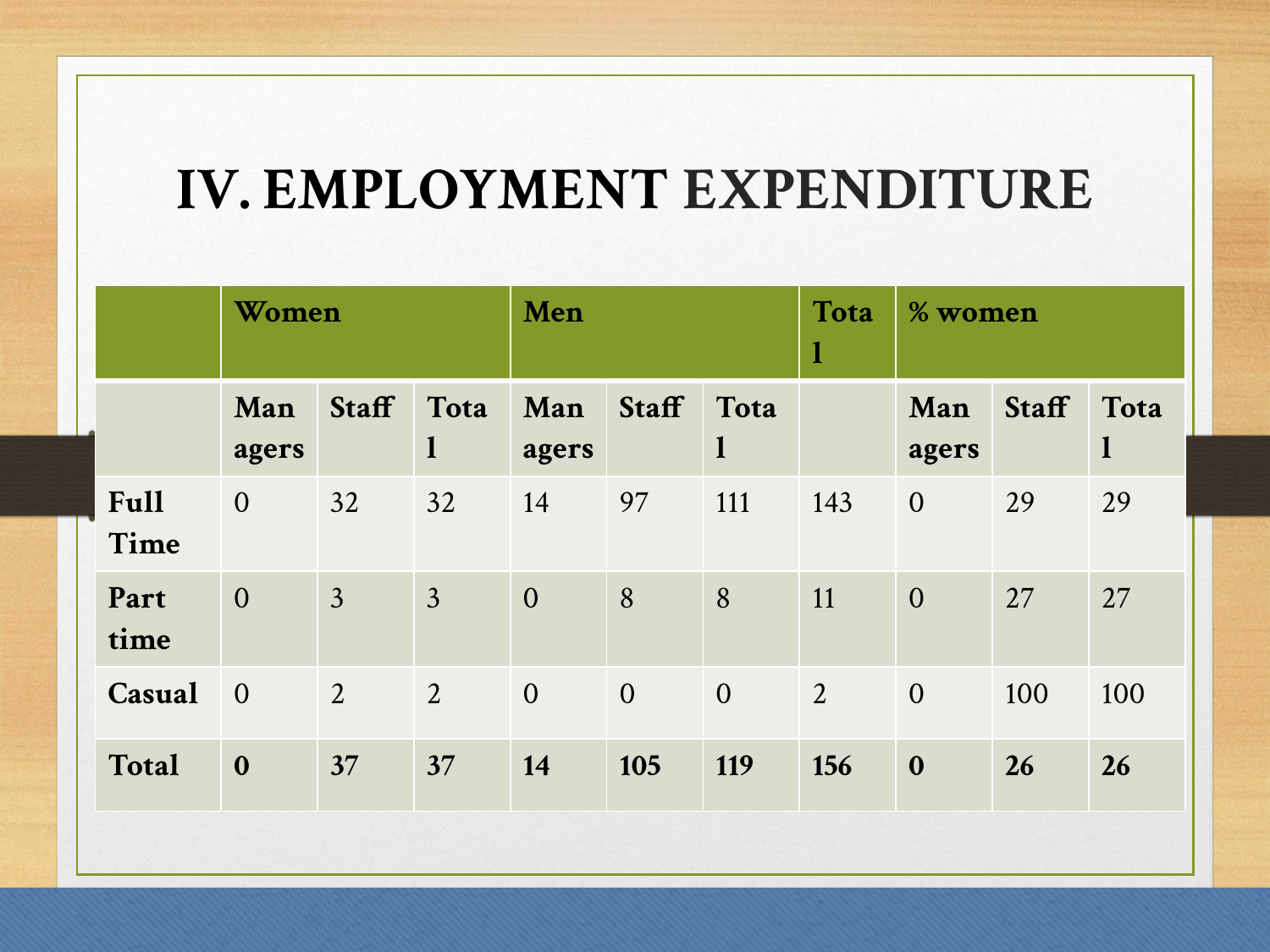

# IV. EMPLOYMENT EXPENDITURE
|  | Women |  |  | Men |  |  | Total | % women |  |  |
| --- | --- | --- | --- | --- | --- | --- | --- | --- | --- | --- |
|  | Managers | Staff | Total | Managers | Staff | Total |  | Managers | Staff | Total |
| Full Time | 0 | 32 | 32 | 14 | 97 | 111 | 143 | 0 | 29 | 29 |
| Part time | 0 | 3 | 3 | 0 | 8 | 8 | 11 | 0 | 27 | 27 |
| Casual | 0 | 2 | 2 | 0 | 0 | 0 | 2 | 0 | 100 | 100 |
| Total | 0 | 37 | 37 | 14 | 105 | 119 | 156 | 0 | 26 | 26 |